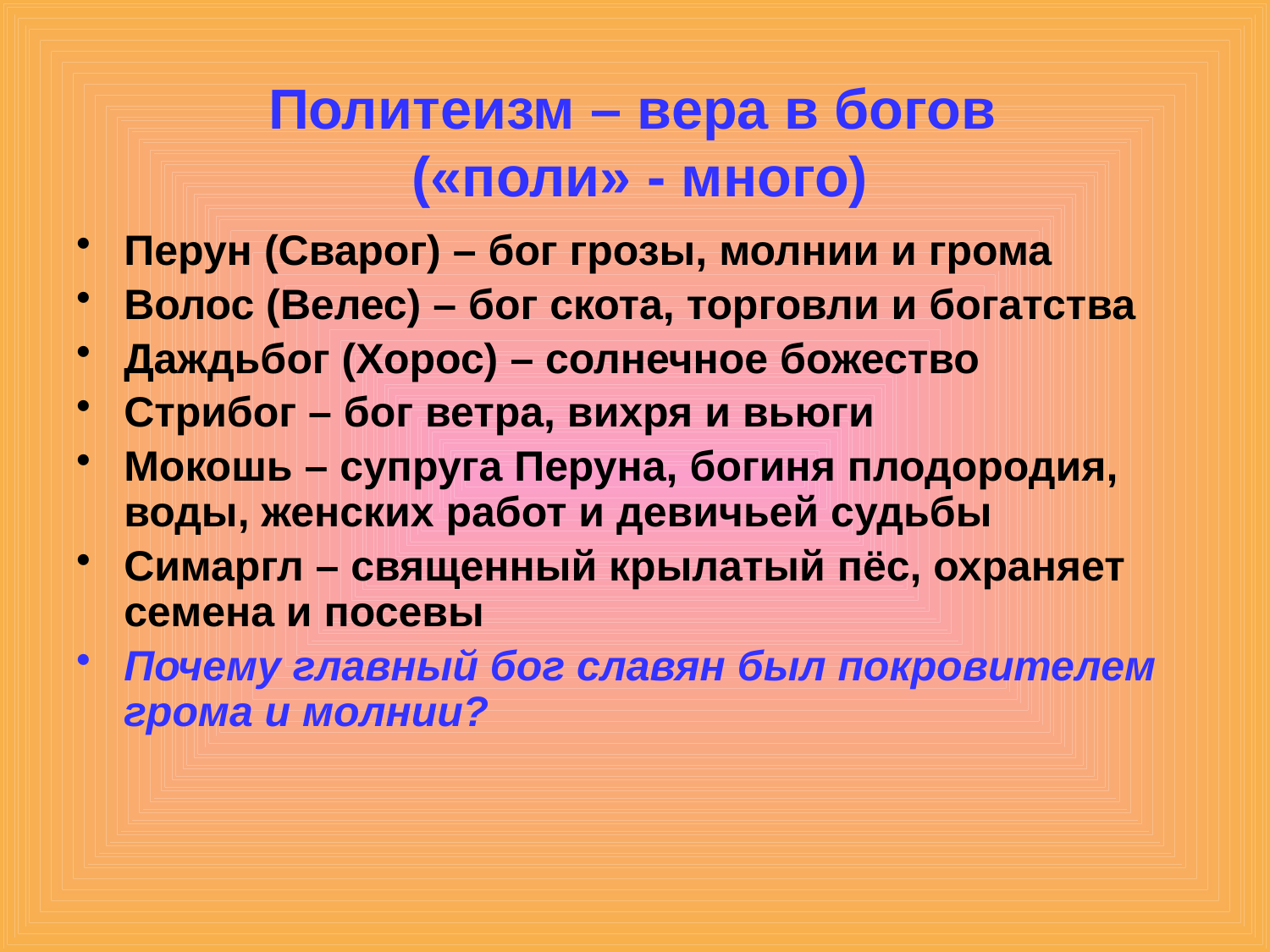

# Политеизм – вера в богов («поли» - много)
Перун (Сварог) – бог грозы, молнии и грома
Волос (Велес) – бог скота, торговли и богатства
Даждьбог (Хорос) – солнечное божество
Стрибог – бог ветра, вихря и вьюги
Мокошь – супруга Перуна, богиня плодородия, воды, женских работ и девичьей судьбы
Симаргл – священный крылатый пёс, охраняет семена и посевы
Почему главный бог славян был покровителем грома и молнии?